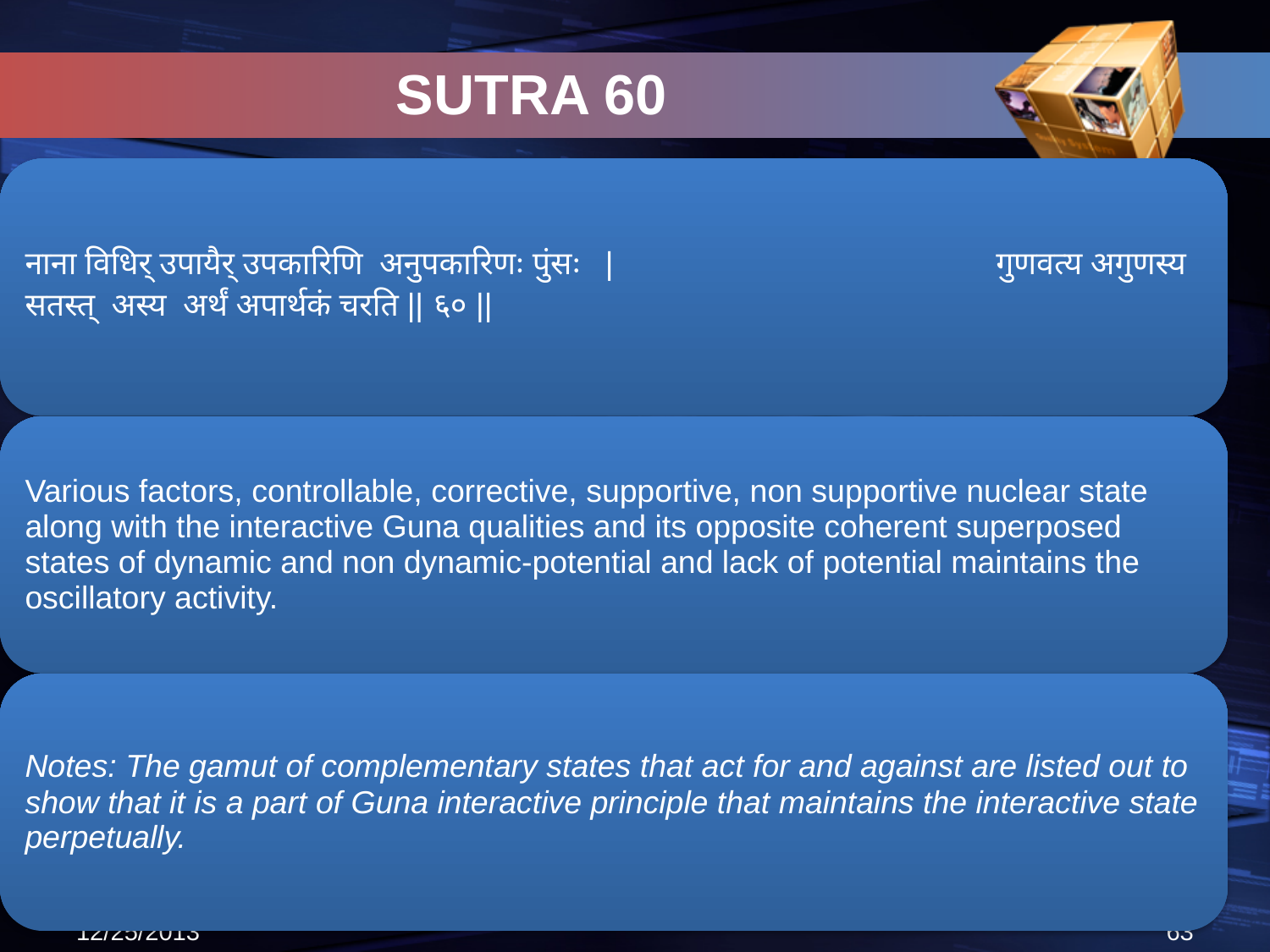

# SUTRA 60
Notes: The gamut of complementary states that act for and against are listed out to show that it is a part of Guna interactive principle that maintains the interactive state perpetually.
Various factors, controllable, corrective, supportive, non supportive nuclear state along with the interactive Guna qualities and its opposite coherent superposed states of dynamic and non dynamic-potential and lack of potential maintains the oscillatory activity.
12/25/2013
63